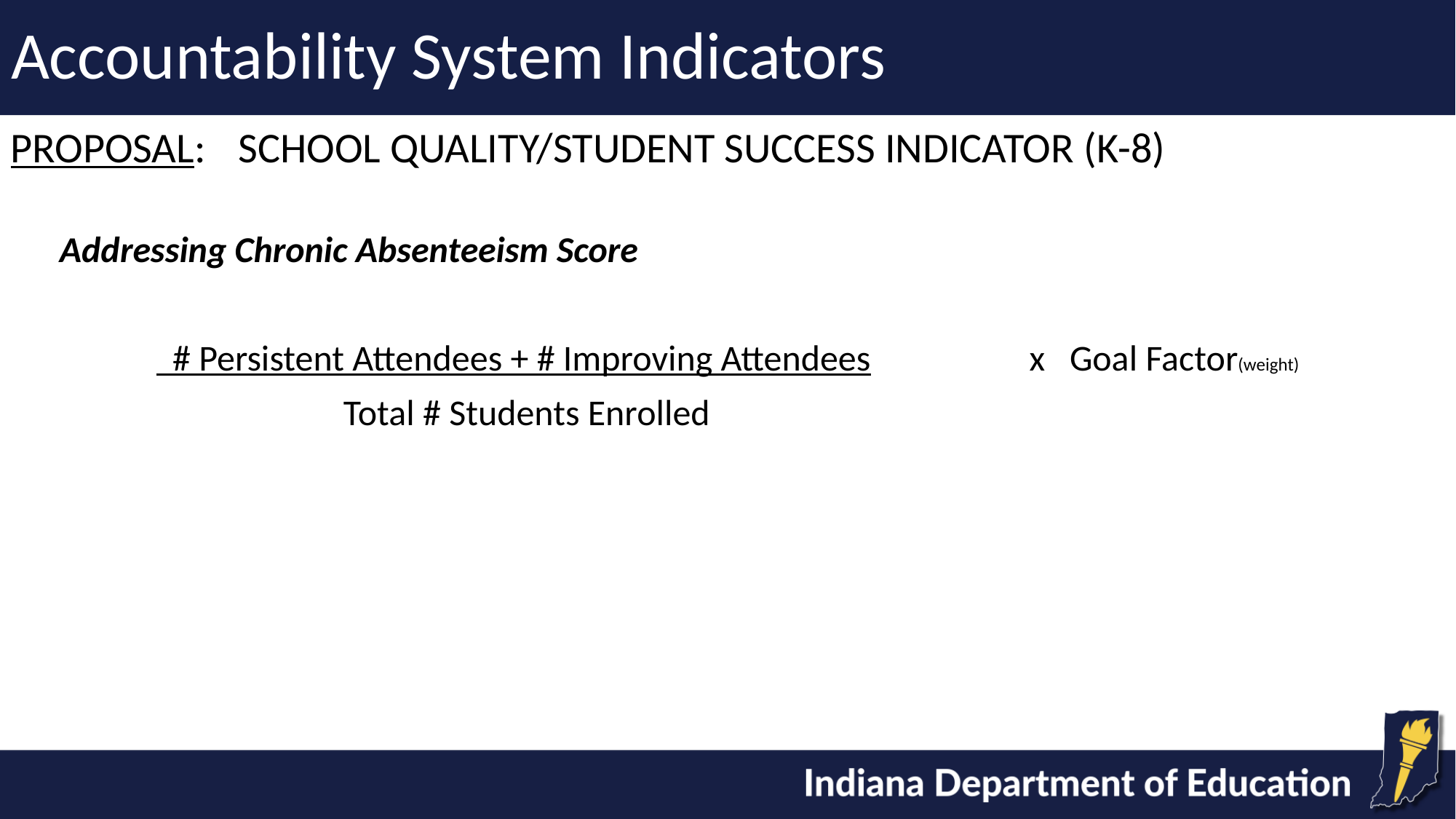

# Accountability System Indicators
PROPOSAL:	 SCHOOL QUALITY/STUDENT SUCCESS INDICATOR (K-8)

Addressing Chronic Absenteeism Score

  # Persistent Attendees + # Improving Attendees		x   Goal Factor(weight)
		        Total # Students Enrolled